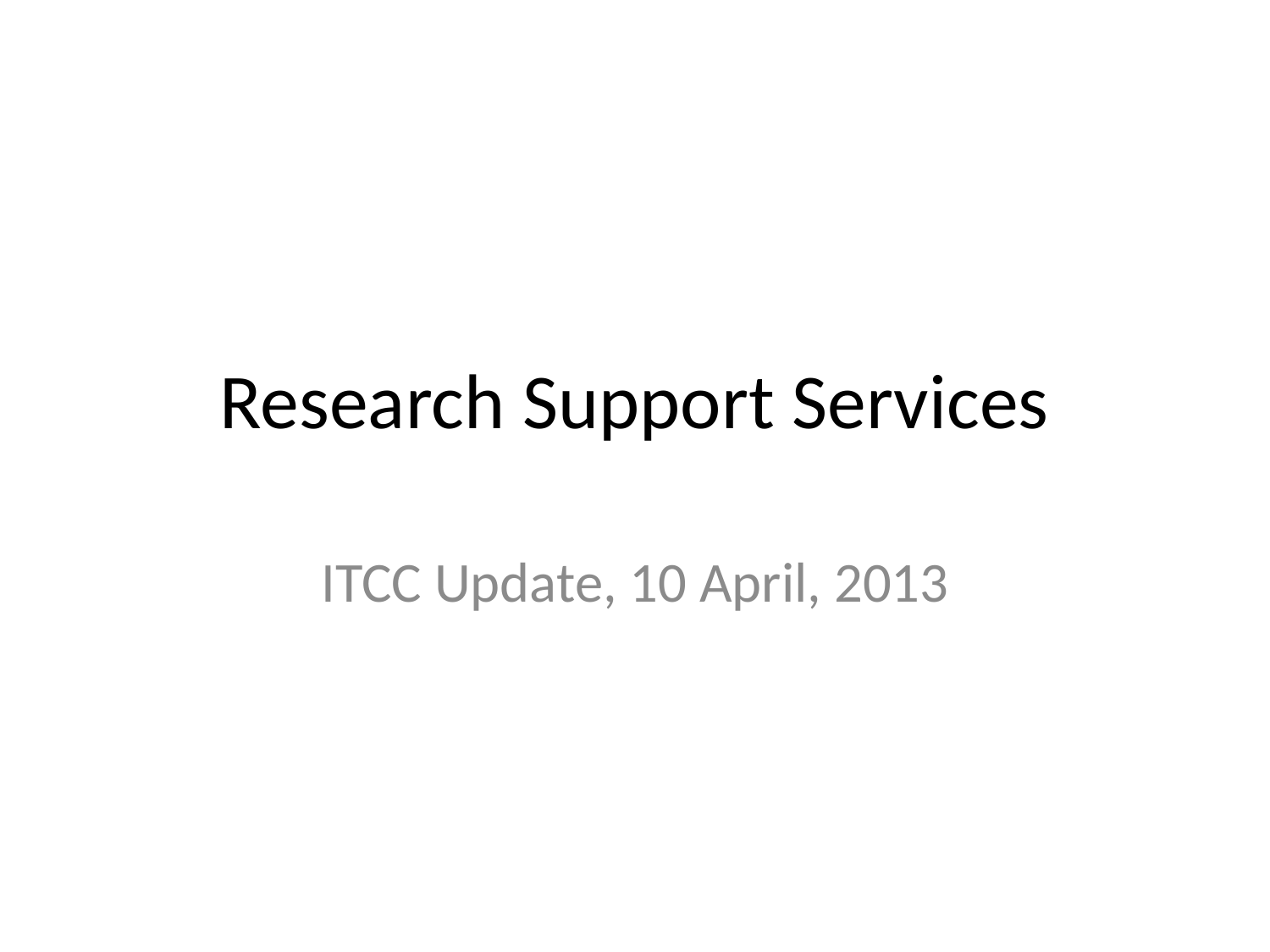

# Research Support Services
ITCC Update, 10 April, 2013